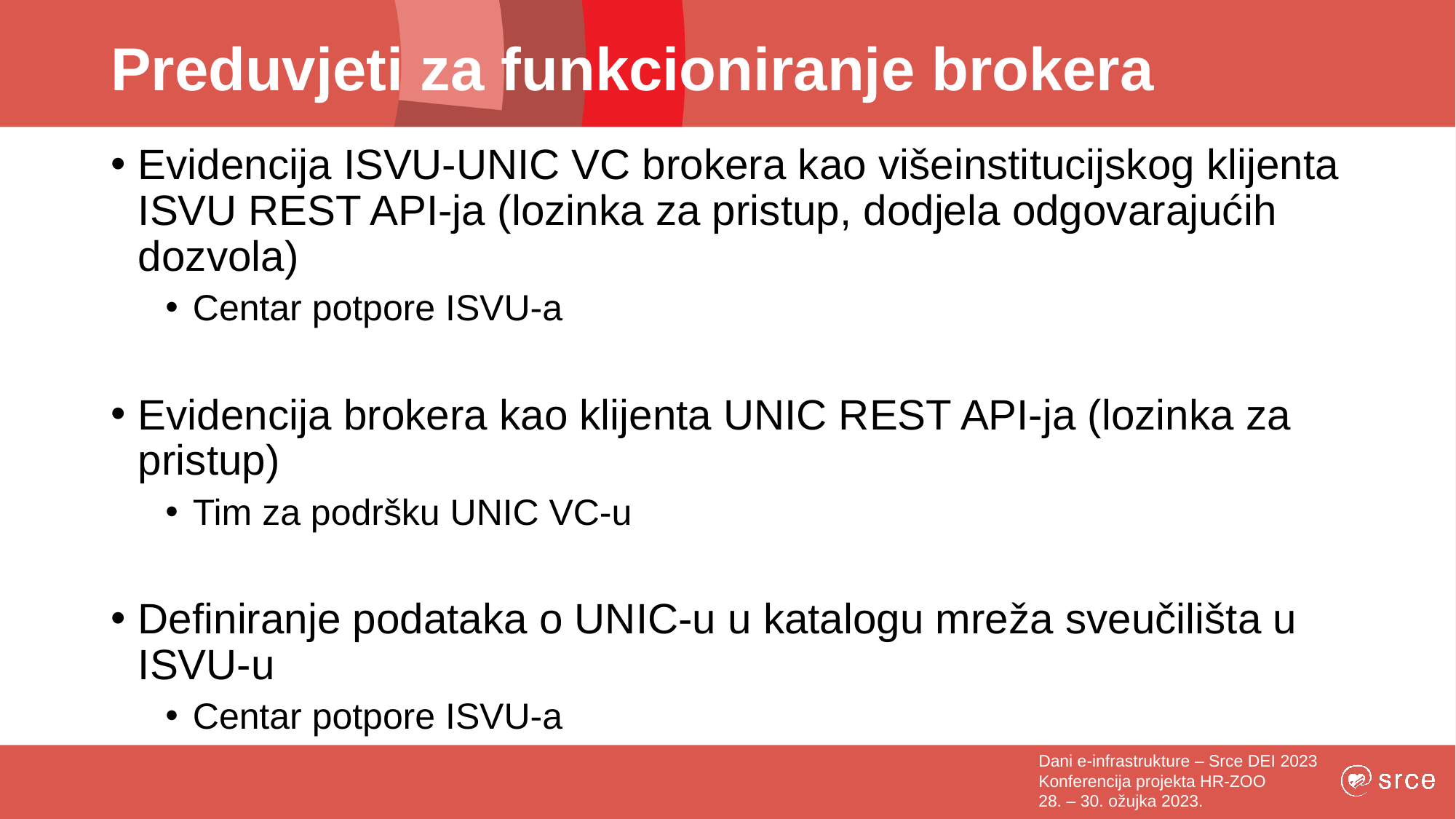

# Preduvjeti za funkcioniranje brokera
Evidencija ISVU-UNIC VC brokera kao višeinstitucijskog klijenta ISVU REST API-ja (lozinka za pristup, dodjela odgovarajućih dozvola)
Centar potpore ISVU-a

Evidencija brokera kao klijenta UNIC REST API-ja (lozinka za pristup)
Tim za podršku UNIC VC-u

Definiranje podataka o UNIC-u u katalogu mreža sveučilišta u ISVU-u
Centar potpore ISVU-a